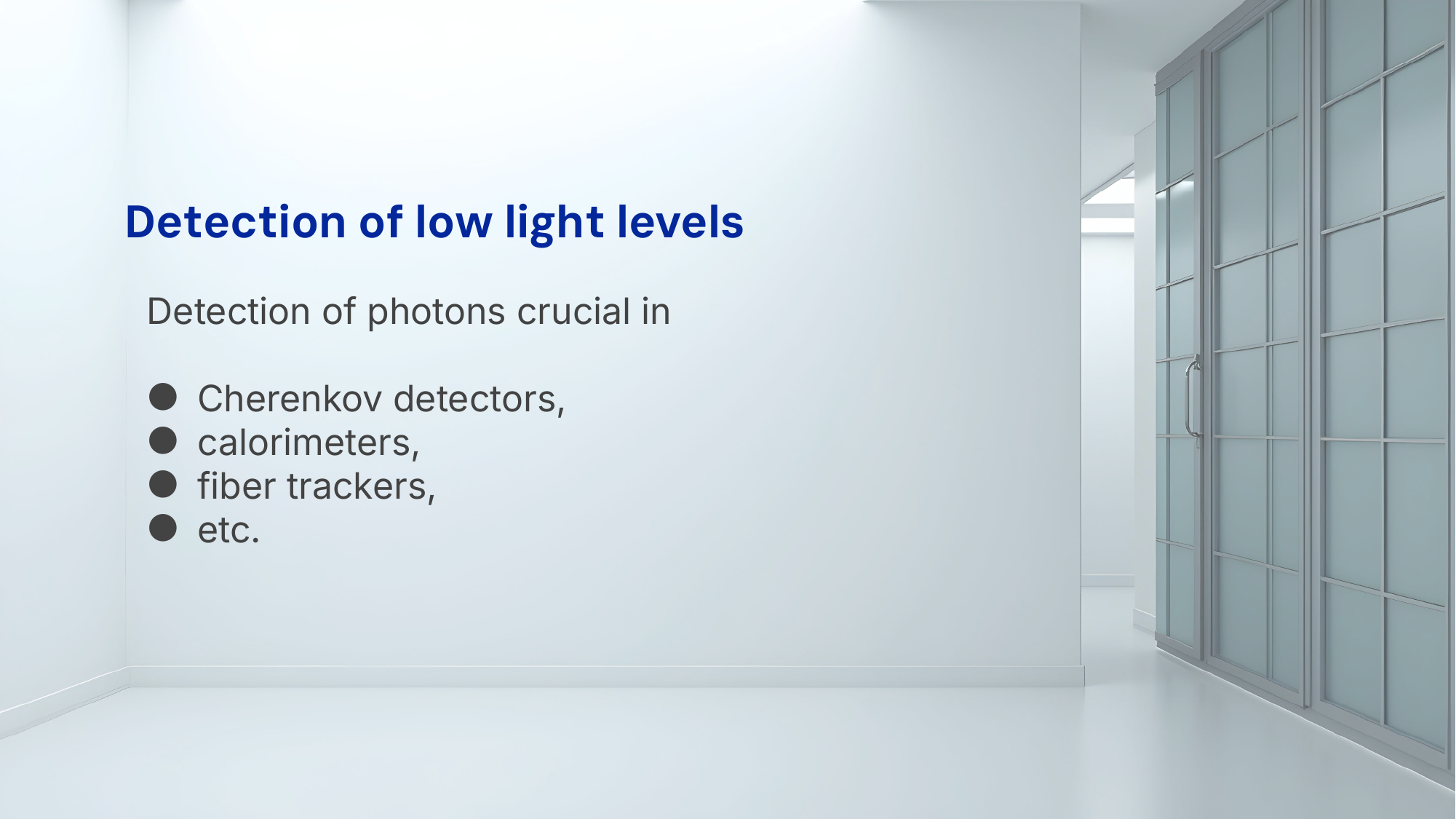

# Detection of low light levels
Detection of photons crucial in

Cherenkov detectors,
calorimeters,
fiber trackers,
etc.